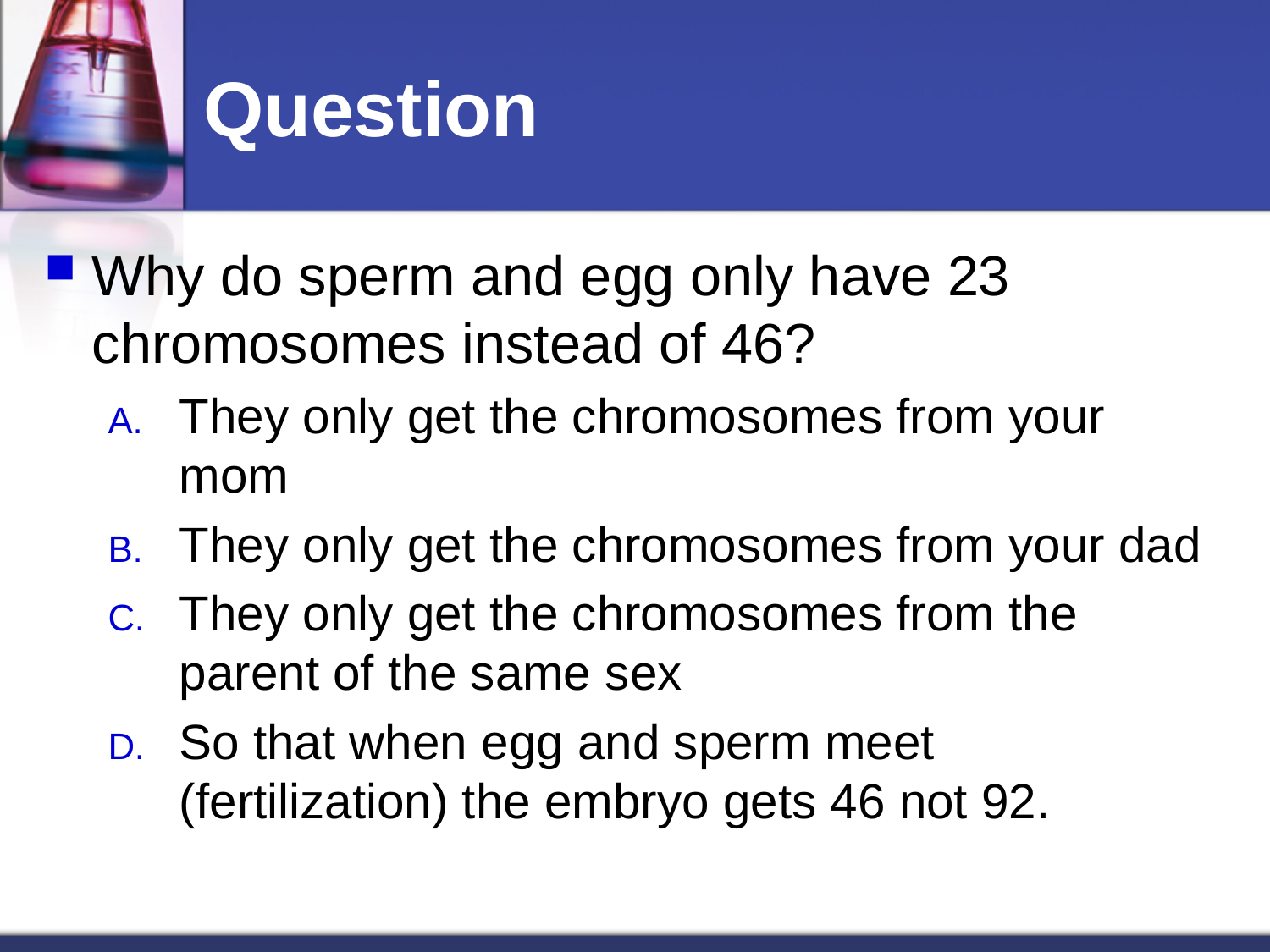

# Question
Why do sperm and egg only have 23 chromosomes instead of 46?
They only get the chromosomes from your mom
They only get the chromosomes from your dad
They only get the chromosomes from the parent of the same sex
So that when egg and sperm meet (fertilization) the embryo gets 46 not 92.